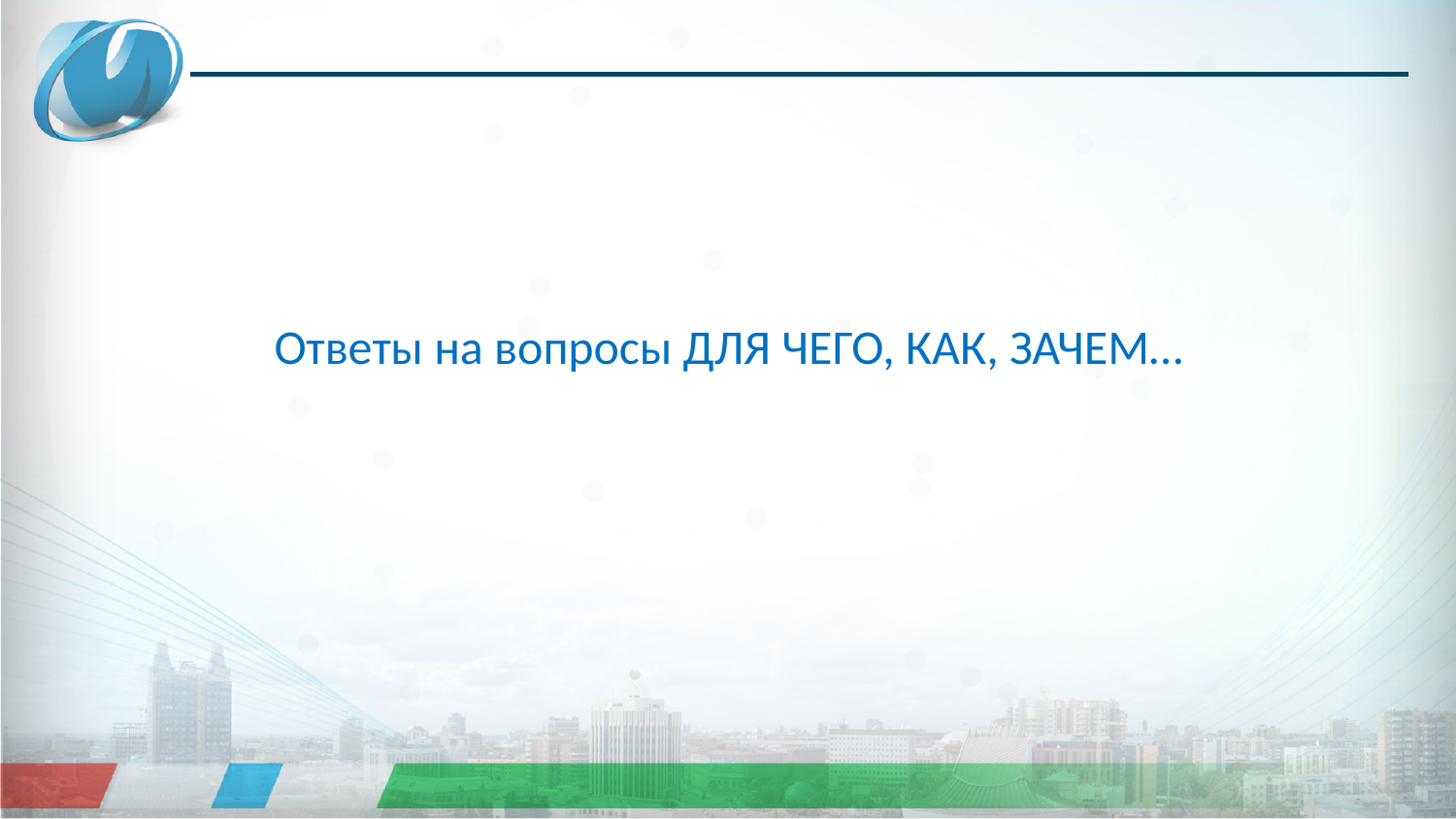

Ответы на вопросы ДЛЯ ЧЕГО, КАК, ЗАЧЕМ…